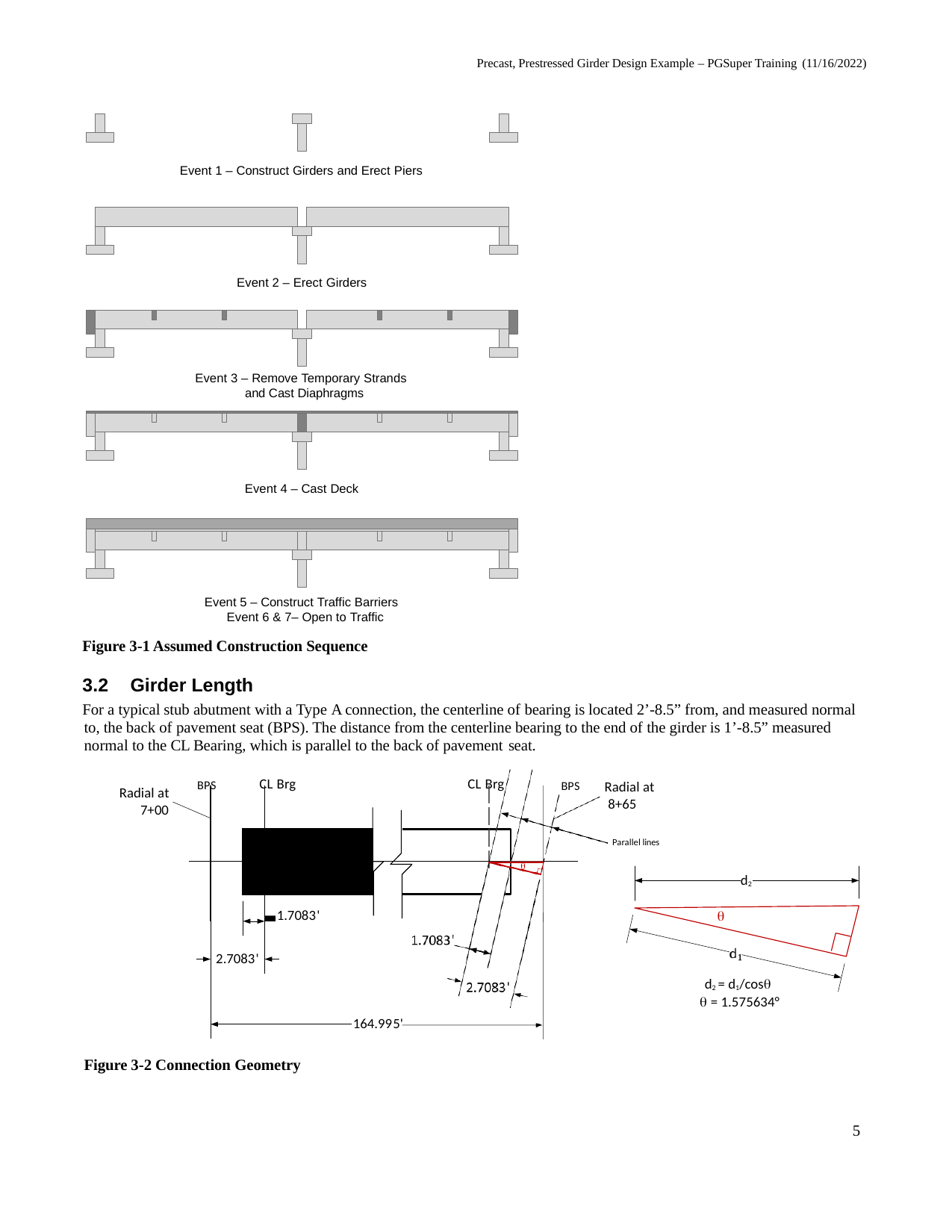

Precast, Prestressed Girder Design Example – PGSuper Training (11/16/2022)

Event 1 – Construct Girders and Erect Piers

Event 2 – Erect Girders

Event 3 – Remove Temporary Strands  and Cast Diaphragms

Event 4 – Cast Deck

Event 5 – Construct Traffic Barriers  Event 6 & 7– Open to Traffic
Figure 3-1 Assumed Construction Sequence

3.2	Girder Length
For a typical stub abutment with a Type A connection, the centerline of bearing is located 2’-8.5” from, and measured normal  to, the back of pavement seat (BPS). The distance from the centerline bearing to the end of the girder is 1’-8.5” measured  normal to the CL Bearing, which is parallel to the back of pavement seat.
BPS	CL Brg	CL Brg	BPS

Radial at  8+65
Radial at
7+00

Parallel lines
θ

d2

   	1.7083'
θ

2.7083'

d2 = d1/cosθ
θ = 1.575634°

164.995'

Figure 3-2 Connection Geometry

5